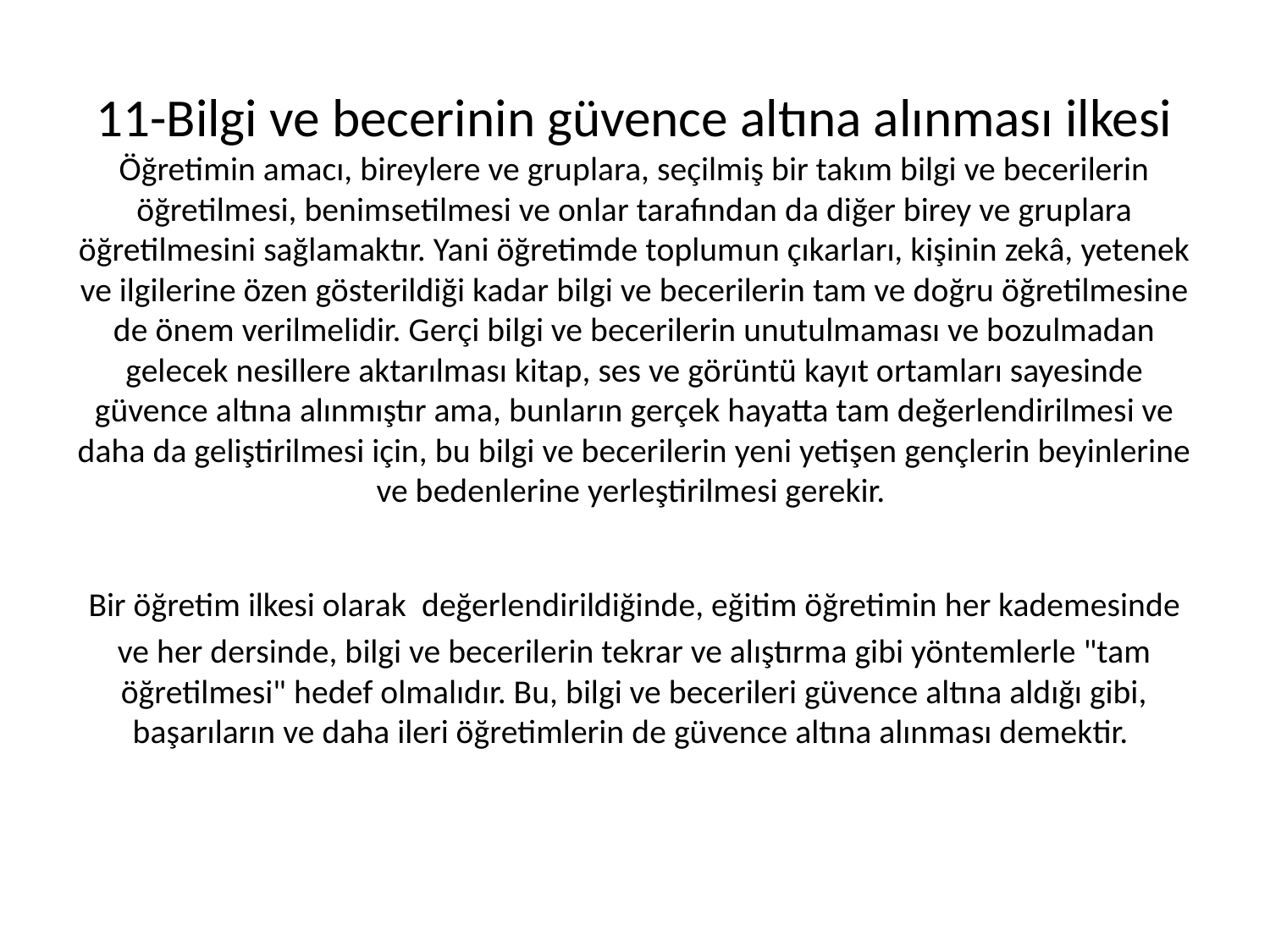

# 11-Bilgi ve becerinin güvence altına alınması ilkesi Öğretimin amacı, bireylere ve gruplara, seçilmiş bir takım bilgi ve becerilerin öğretilmesi, benimsetilmesi ve onlar tarafından da diğer birey ve gruplara öğretilmesini sağlamaktır. Yani öğretimde toplumun çıkarları, kişinin zekâ, yetenek ve ilgilerine özen gösterildiği kadar bilgi ve becerilerin tam ve doğru öğretilmesine de önem verilmelidir. Gerçi bilgi ve becerilerin unutulmaması ve bozulmadan gelecek nesillere aktarılması kitap, ses ve görüntü kayıt ortamları sayesinde güvence altına alınmıştır ama, bunların gerçek hayatta tam değerlendirilmesi ve daha da geliştirilmesi için, bu bilgi ve becerilerin yeni yetişen gençlerin beyinlerine ve bedenlerine yerleştirilmesi gerekir. Bir öğretim ilkesi olarak değerlendirildiğinde, eğitim öğretimin her kademesinde ve her dersinde, bilgi ve becerilerin tekrar ve alıştırma gibi yöntemlerle "tam öğretilmesi" hedef olmalıdır. Bu, bilgi ve becerileri güvence altına aldığı gibi, başarıların ve daha ileri öğretimlerin de güvence altına alınması demektir.